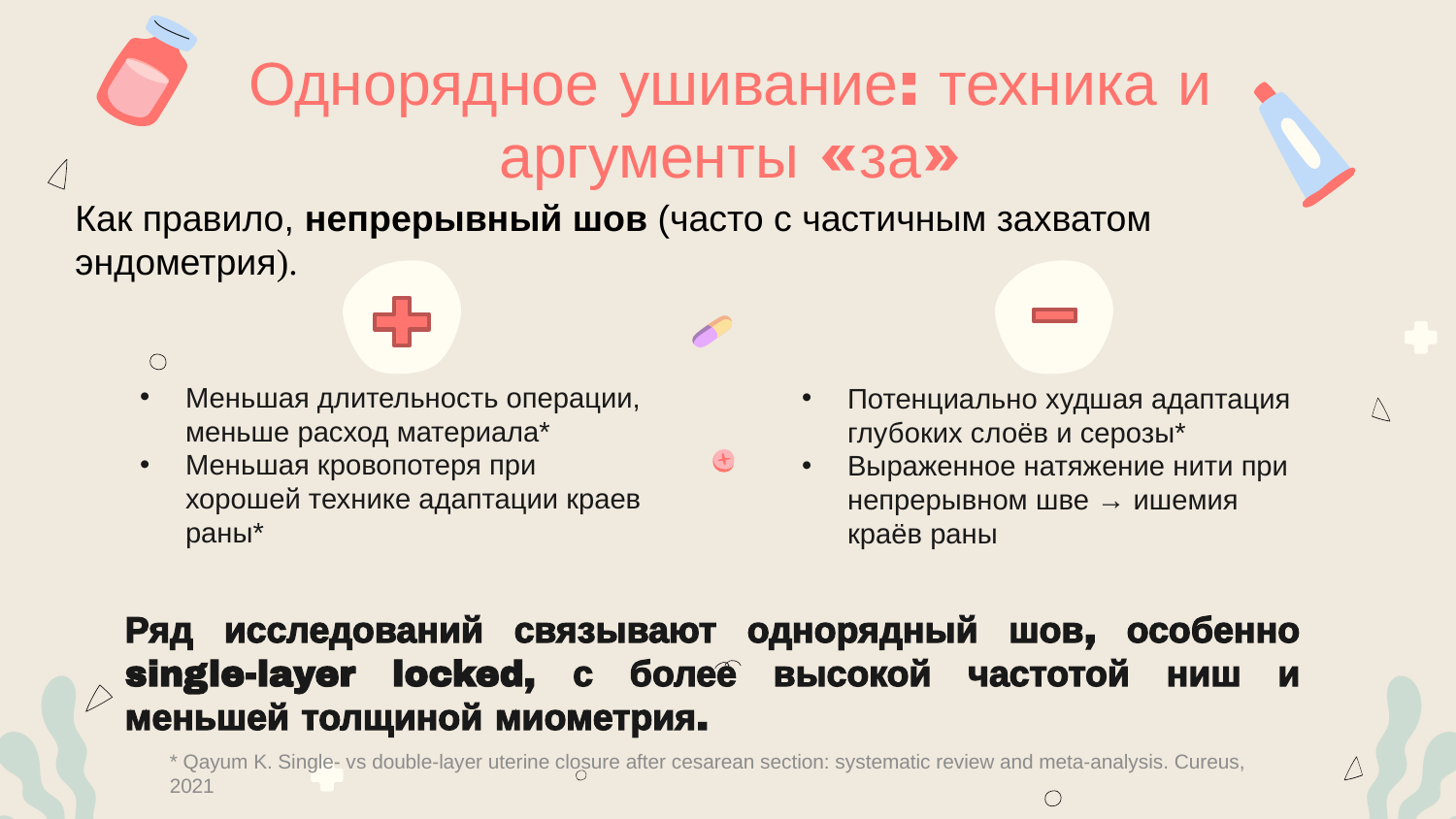

# Однорядное ушивание: техника и аргументы «за»

Как правило, непрерывный шов (часто с частичным захватом эндометрия).

Меньшая длительность операции, меньше расход материала*
Меньшая кровопотеря при хорошей технике адаптации краев раны*
Потенциально худшая адаптация глубоких слоёв и серозы*
Выраженное натяжение нити при  непрерывном шве → ишемия краёв раны

Ряд исследований связывают однорядный шов, особенно single-layer locked, с более высокой частотой ниш и меньшей толщиной миометрия.
* Qayum K. Single- vs double-layer uterine closure after cesarean section: systematic review and meta-analysis. Cureus, 2021